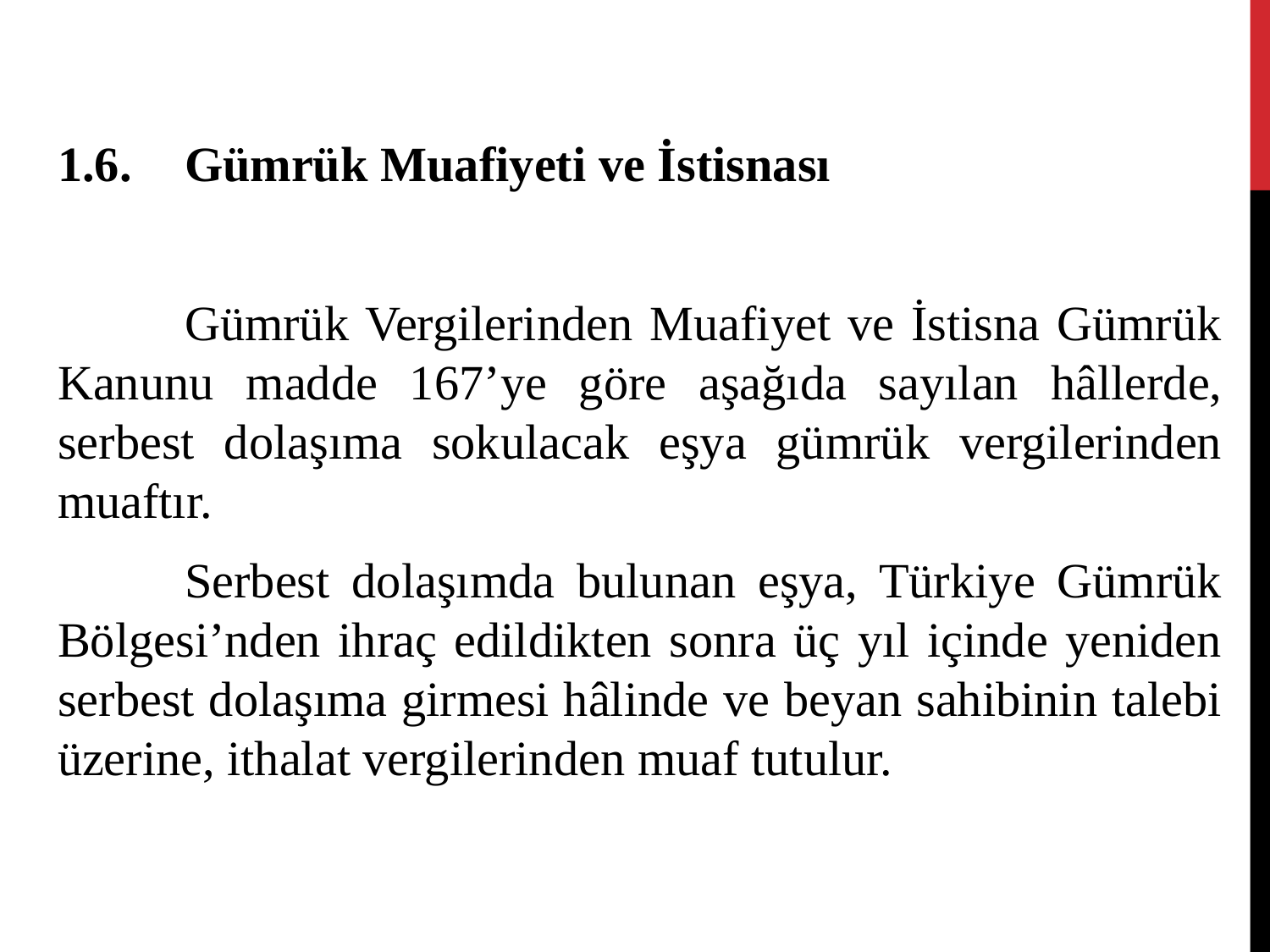

1.6.	Gümrük Muafiyeti ve İstisnası

	Gümrük Vergilerinden Muafiyet ve İstisna Gümrük Kanunu madde 167’ye göre aşağıda sayılan hâllerde, serbest dolaşıma sokulacak eşya gümrük vergilerinden muaftır.
	Serbest dolaşımda bulunan eşya, Türkiye Gümrük Bölgesi’nden ihraç edildikten sonra üç yıl içinde yeniden serbest dolaşıma girmesi hâlinde ve beyan sahibinin talebi üzerine, ithalat vergilerinden muaf tutulur.